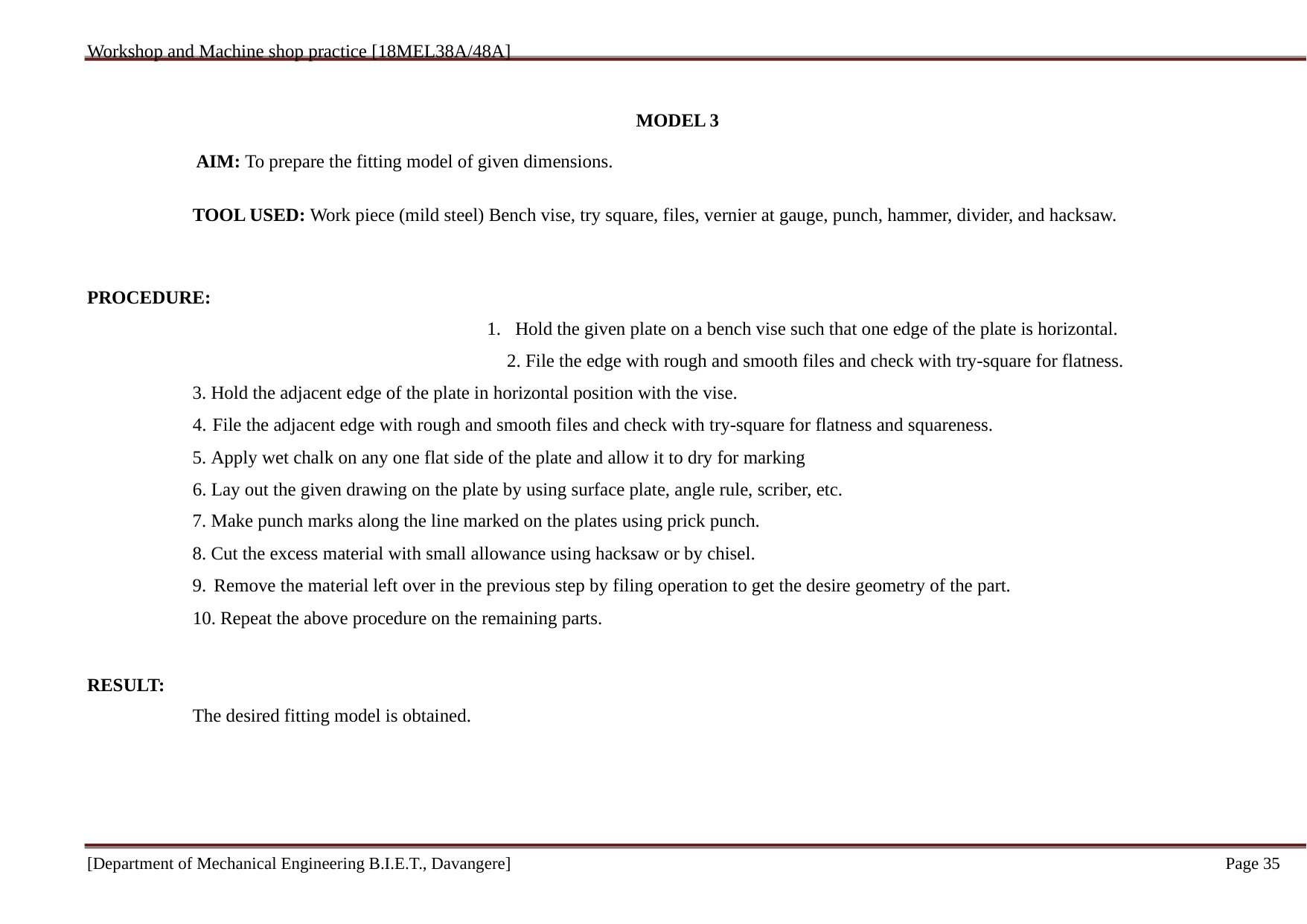

Workshop and Machine shop practice [18MEL38A/48A]

MODEL 3
AIM: To prepare the fitting model of given dimensions.
TOOL USED: Work piece (mild steel) Bench vise, try square, files, vernier at gauge, punch, hammer, divider, and hacksaw.

PROCEDURE:
Hold the given plate on a bench vise such that one edge of the plate is horizontal.
File the edge with rough and smooth files and check with try-square for flatness.
Hold the adjacent edge of the plate in horizontal position with the vise.
File the adjacent edge with rough and smooth files and check with try-square for flatness and squareness.
Apply wet chalk on any one flat side of the plate and allow it to dry for marking
Lay out the given drawing on the plate by using surface plate, angle rule, scriber, etc.
Make punch marks along the line marked on the plates using prick punch.
Cut the excess material with small allowance using hacksaw or by chisel.
Remove the material left over in the previous step by filing operation to get the desire geometry of the part.
Repeat the above procedure on the remaining parts.

RESULT:
The desired fitting model is obtained.

Page 35
[Department of Mechanical Engineering B.I.E.T., Davangere]